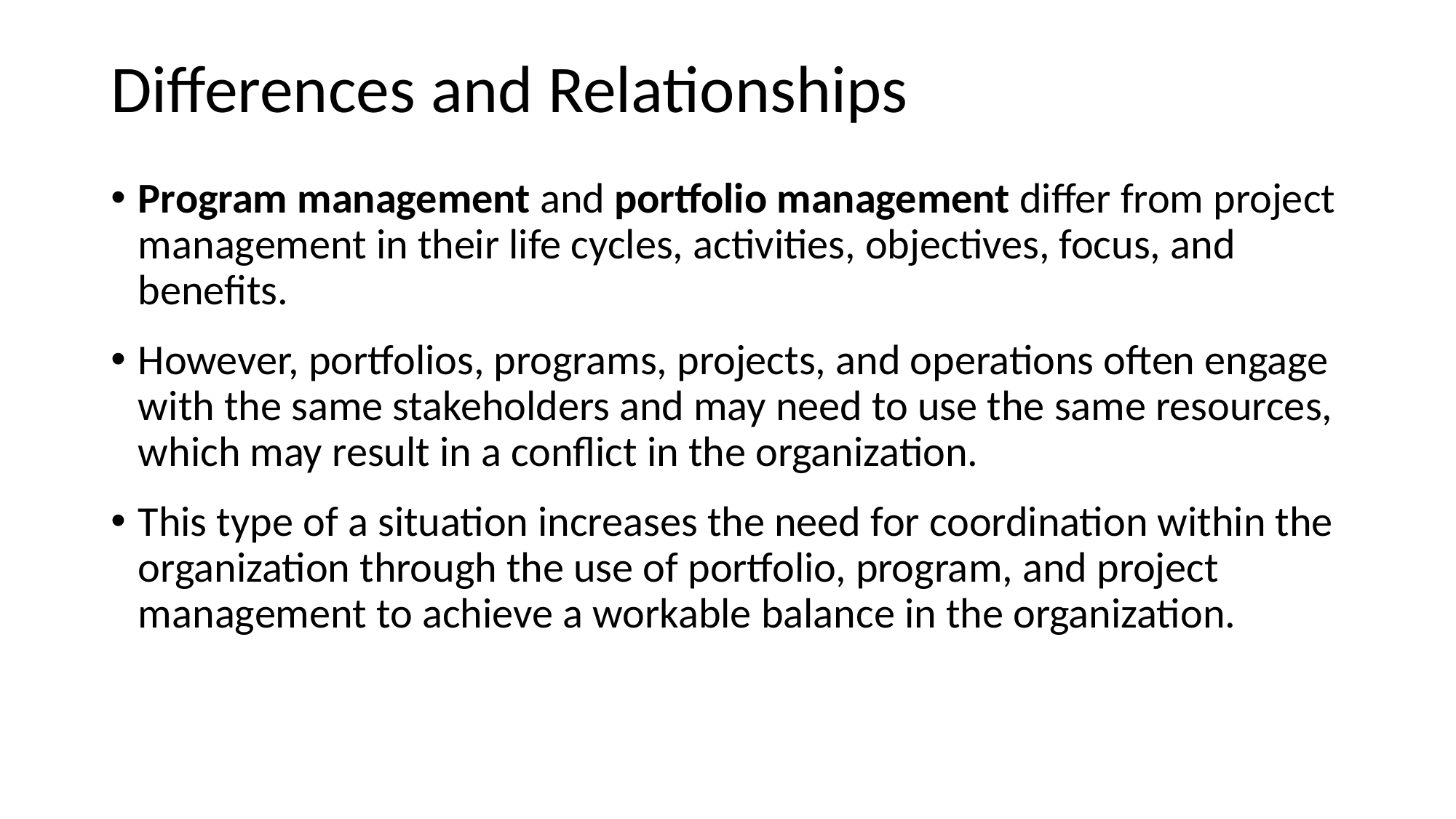

# Differences and Relationships
Program management and portfolio management differ from project management in their life cycles, activities, objectives, focus, and benefits.
However, portfolios, programs, projects, and operations often engage with the same stakeholders and may need to use the same resources, which may result in a conflict in the organization.
This type of a situation increases the need for coordination within the organization through the use of portfolio, program, and project management to achieve a workable balance in the organization.